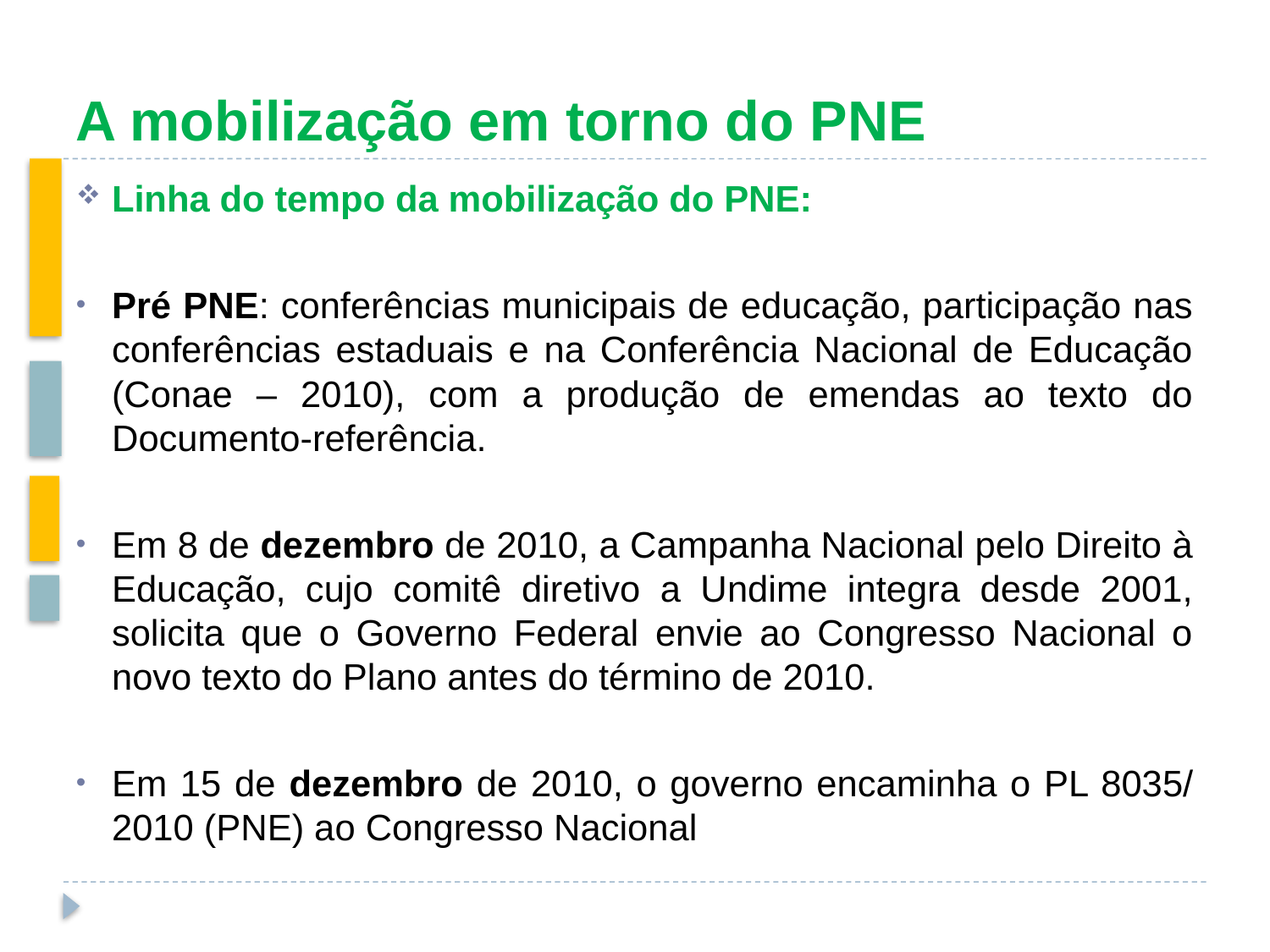

# A mobilização em torno do PNE
Linha do tempo da mobilização do PNE:

Pré PNE: conferências municipais de educação, participação nas conferências estaduais e na Conferência Nacional de Educação (Conae – 2010), com a produção de emendas ao texto do Documento-referência.

Em 8 de dezembro de 2010, a Campanha Nacional pelo Direito à Educação, cujo comitê diretivo a Undime integra desde 2001, solicita que o Governo Federal envie ao Congresso Nacional o novo texto do Plano antes do término de 2010.

Em 15 de dezembro de 2010, o governo encaminha o PL 8035/ 2010 (PNE) ao Congresso Nacional